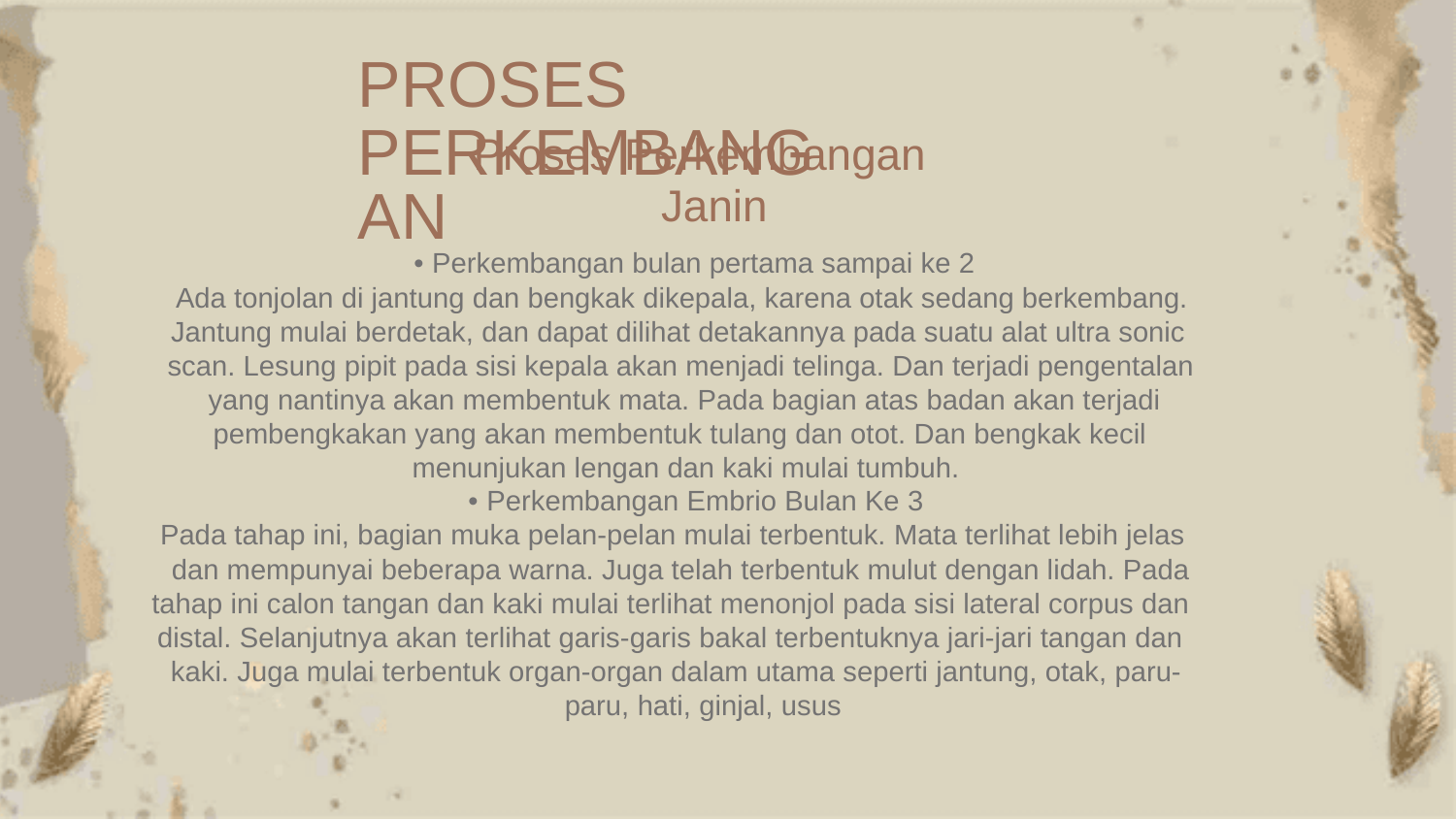

PROSES
PERKEMBANGAN
Proses Perkembangan
Janin
• Perkembangan bulan pertama sampai ke 2
Ada tonjolan di jantung dan bengkak dikepala, karena otak sedang berkembang.
Jantung mulai berdetak, dan dapat dilihat detakannya pada suatu alat ultra sonic
scan. Lesung pipit pada sisi kepala akan menjadi telinga. Dan terjadi pengentalan
yang nantinya akan membentuk mata. Pada bagian atas badan akan terjadi
pembengkakan yang akan membentuk tulang dan otot. Dan bengkak kecil
menunjukan lengan dan kaki mulai tumbuh.
• Perkembangan Embrio Bulan Ke 3
Pada tahap ini, bagian muka pelan-pelan mulai terbentuk. Mata terlihat lebih jelas
dan mempunyai beberapa warna. Juga telah terbentuk mulut dengan lidah. Pada
tahap ini calon tangan dan kaki mulai terlihat menonjol pada sisi lateral corpus dan
distal. Selanjutnya akan terlihat garis-garis bakal terbentuknya jari-jari tangan dan
kaki. Juga mulai terbentuk organ-organ dalam utama seperti jantung, otak, paru-
paru, hati, ginjal, usus